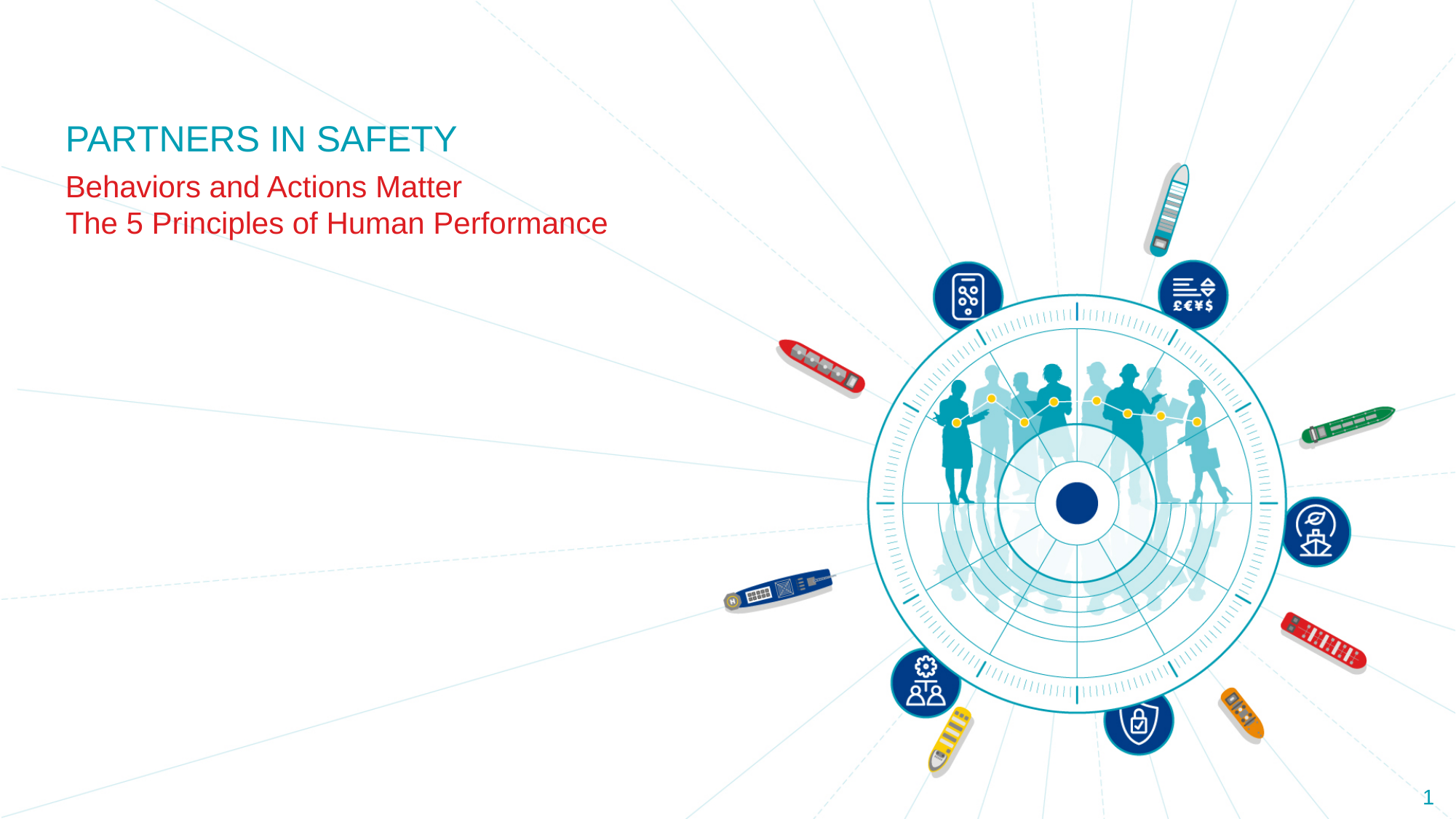

Partners in Safety
Behaviors and Actions Matter
The 5 Principles of Human Performance